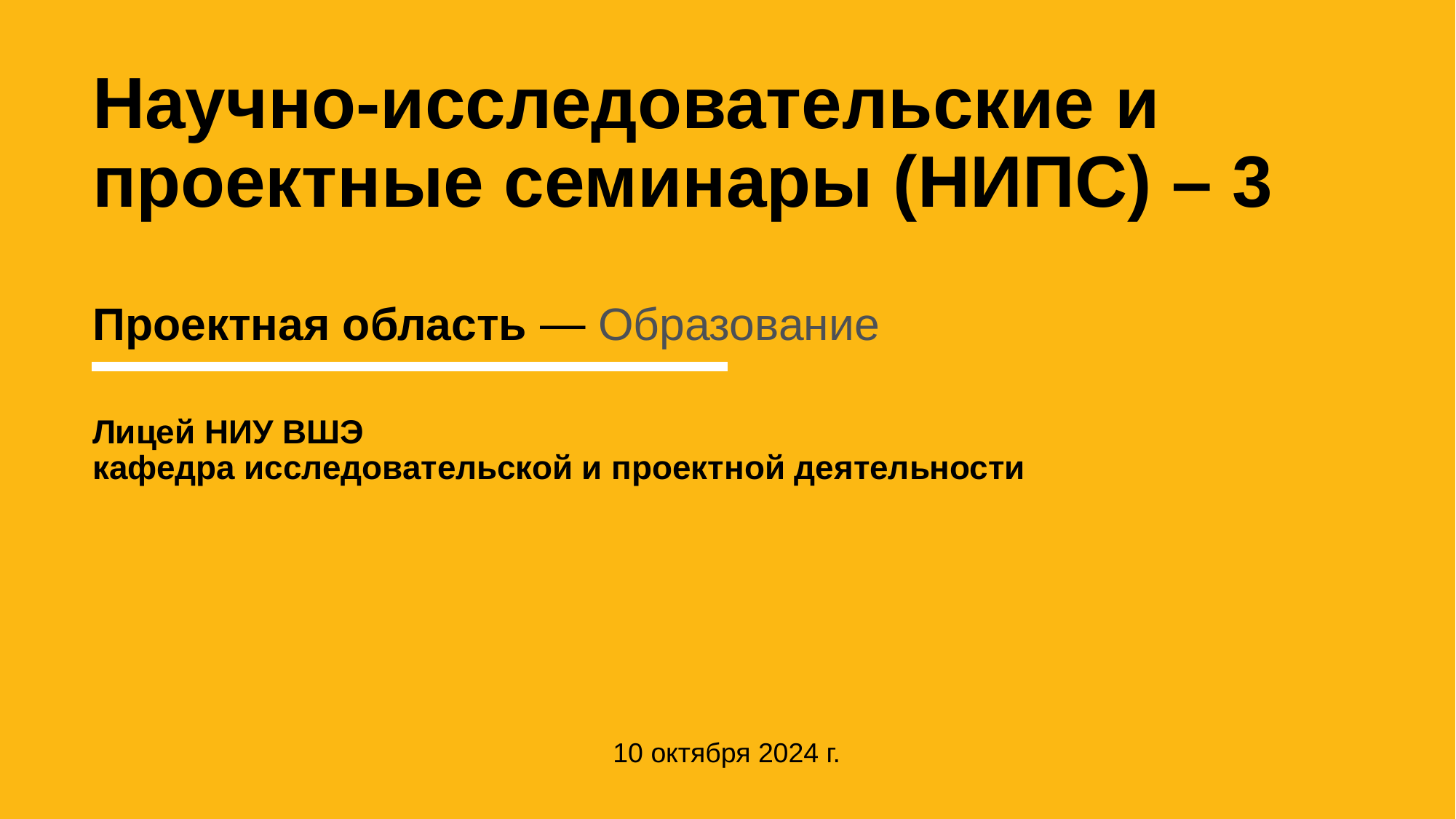

Научно-исследовательские и проектные семинары (НИПС) – 3
Проектная область — Образование
Лицей НИУ ВШЭ
кафедра исследовательской и проектной деятельности

10 октября 2024 г.